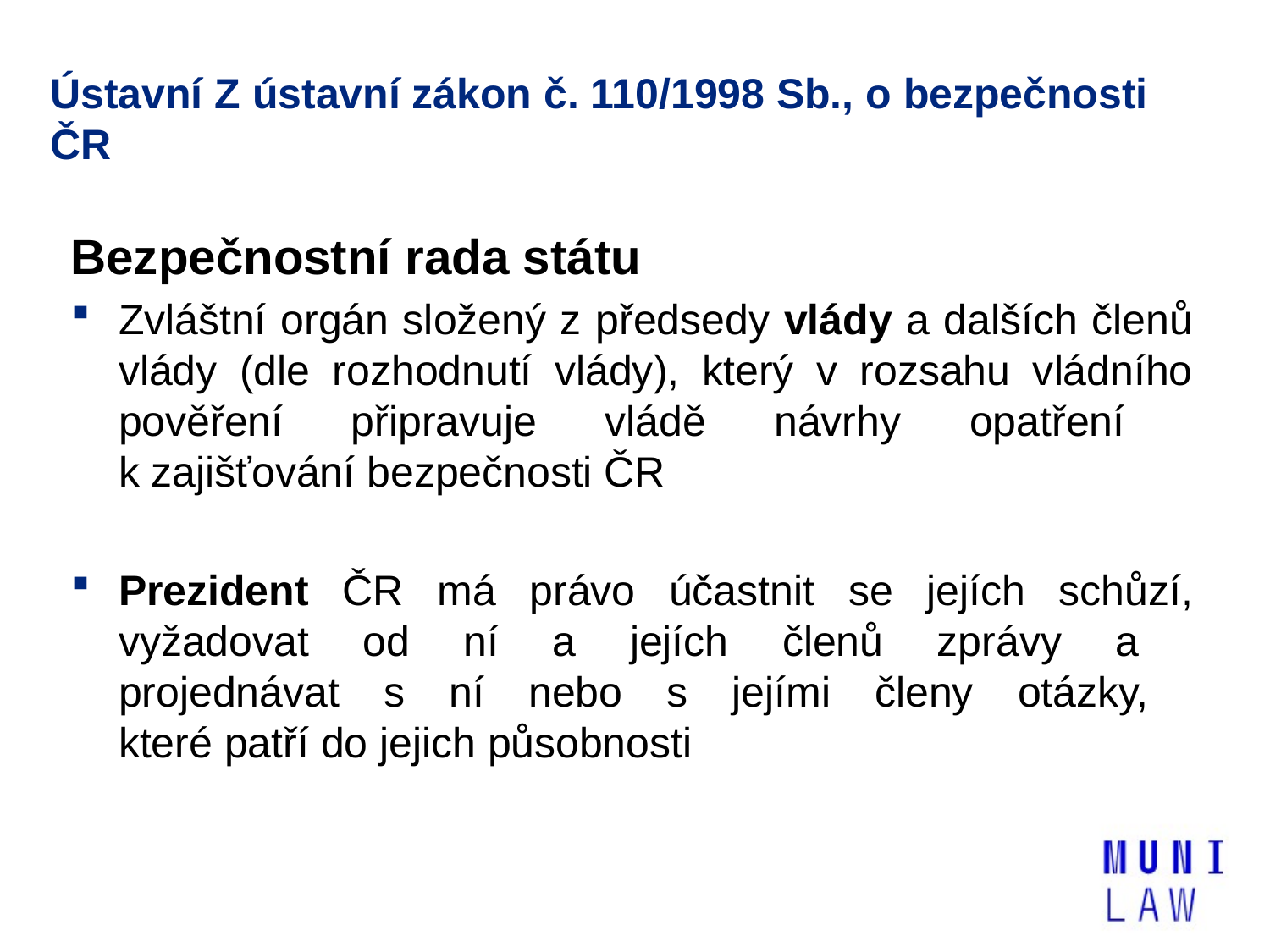

# Ústavní Z ústavní zákon č. 110/1998 Sb., o bezpečnosti ČR
Bezpečnostní rada státu
Zvláštní orgán složený z předsedy vlády a dalších členů vlády (dle rozhodnutí vlády), který v rozsahu vládního pověření připravuje vládě návrhy opatření
k zajišťování bezpečnosti ČR

Prezident ČR má právo účastnit se jejích schůzí,
vyžadovat od ní a jejích členů zprávy a
projednávat s ní nebo s jejími členy otázky,
které patří do jejich působnosti